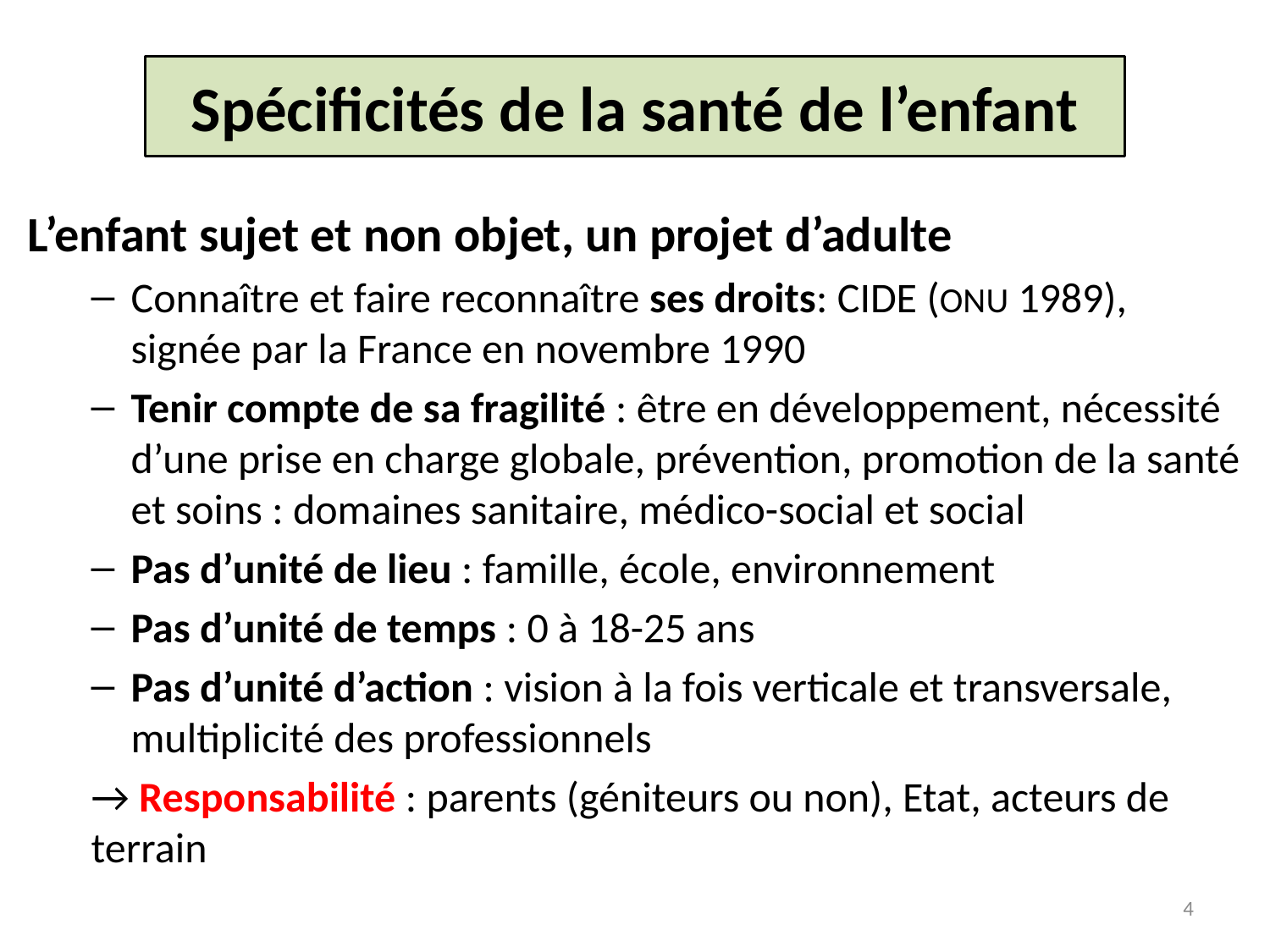

# Spécificités de la santé de l’enfant
L’enfant sujet et non objet, un projet d’adulte
Connaître et faire reconnaître ses droits: CIDE (ONU 1989), signée par la France en novembre 1990
Tenir compte de sa fragilité : être en développement, nécessité d’une prise en charge globale, prévention, promotion de la santé et soins : domaines sanitaire, médico-social et social
Pas d’unité de lieu : famille, école, environnement
Pas d’unité de temps : 0 à 18-25 ans
Pas d’unité d’action : vision à la fois verticale et transversale, multiplicité des professionnels
→ Responsabilité : parents (géniteurs ou non), Etat, acteurs de terrain
4